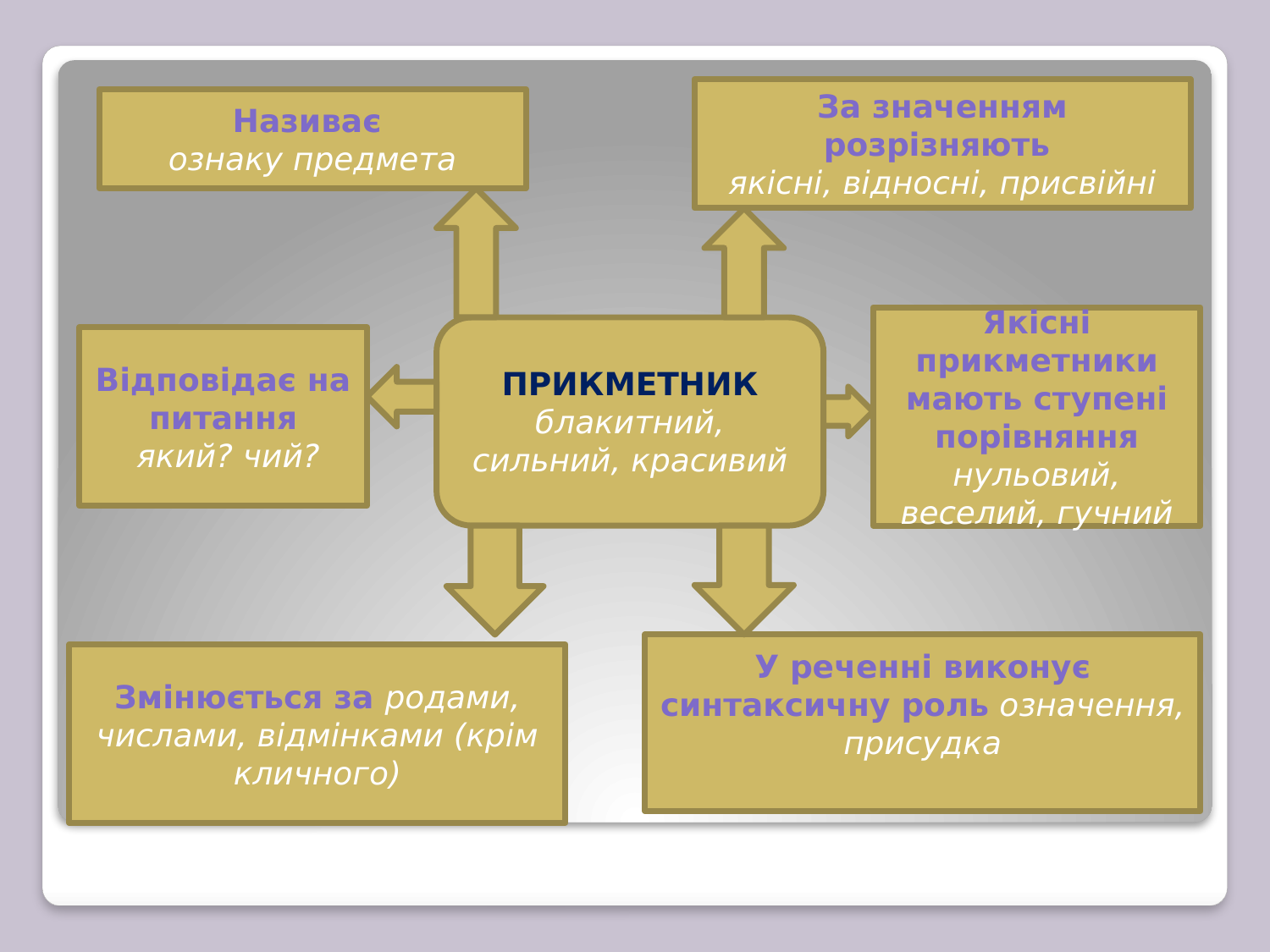

За значенням розрізняють
якісні, відносні, присвійні
Називає
ознаку предмета

Якісні прикметники мають ступені порівняння нульовий, веселий, гучний
ПРИКМЕТНИК блакитний, сильний, красивий
Відповідає на питання
 який? чий?

У реченні виконує синтаксичну роль означення, присудка

Змінюється за родами, числами, відмінками (крім кличного)
#